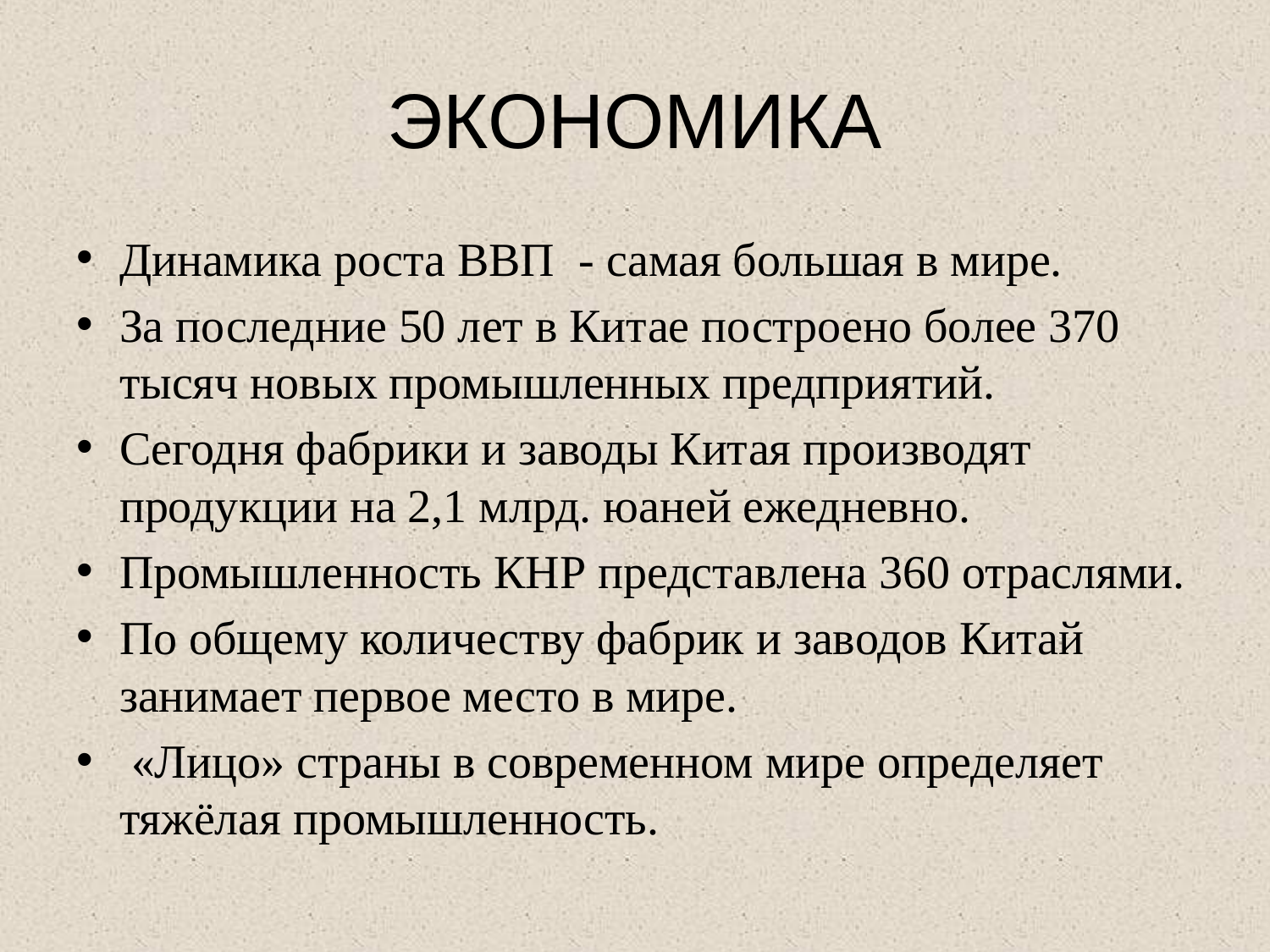

# ЭКОНОМИКА
Динамика роста ВВП  - самая большая в мире.
За последние 50 лет в Китае построено более 370 тысяч новых промышленных предприятий.
Сегодня фабрики и заводы Китая производят продукции на 2,1 млрд. юаней ежедневно.
Промышленность КНР представлена 360 отраслями.
По общему количеству фабрик и заводов Китай занимает первое место в мире.
 «Лицо» страны в современном мире определяет тяжёлая промышленность.